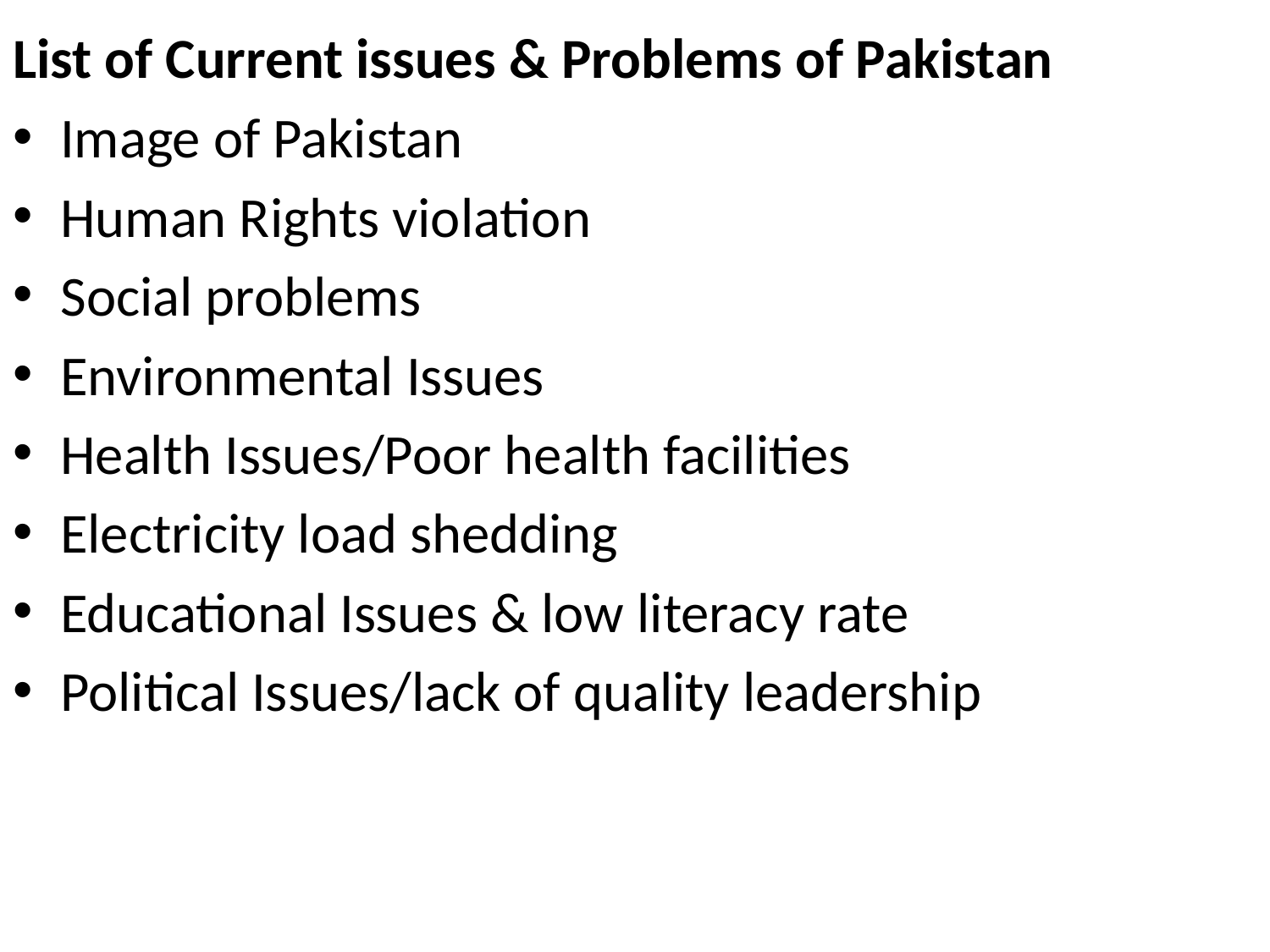

# List of Current issues & Problems of Pakistan
Image of Pakistan
Human Rights violation
Social problems
Environmental Issues
Health Issues/Poor health facilities
Electricity load shedding
Educational Issues & low literacy rate
Political Issues/lack of quality leadership